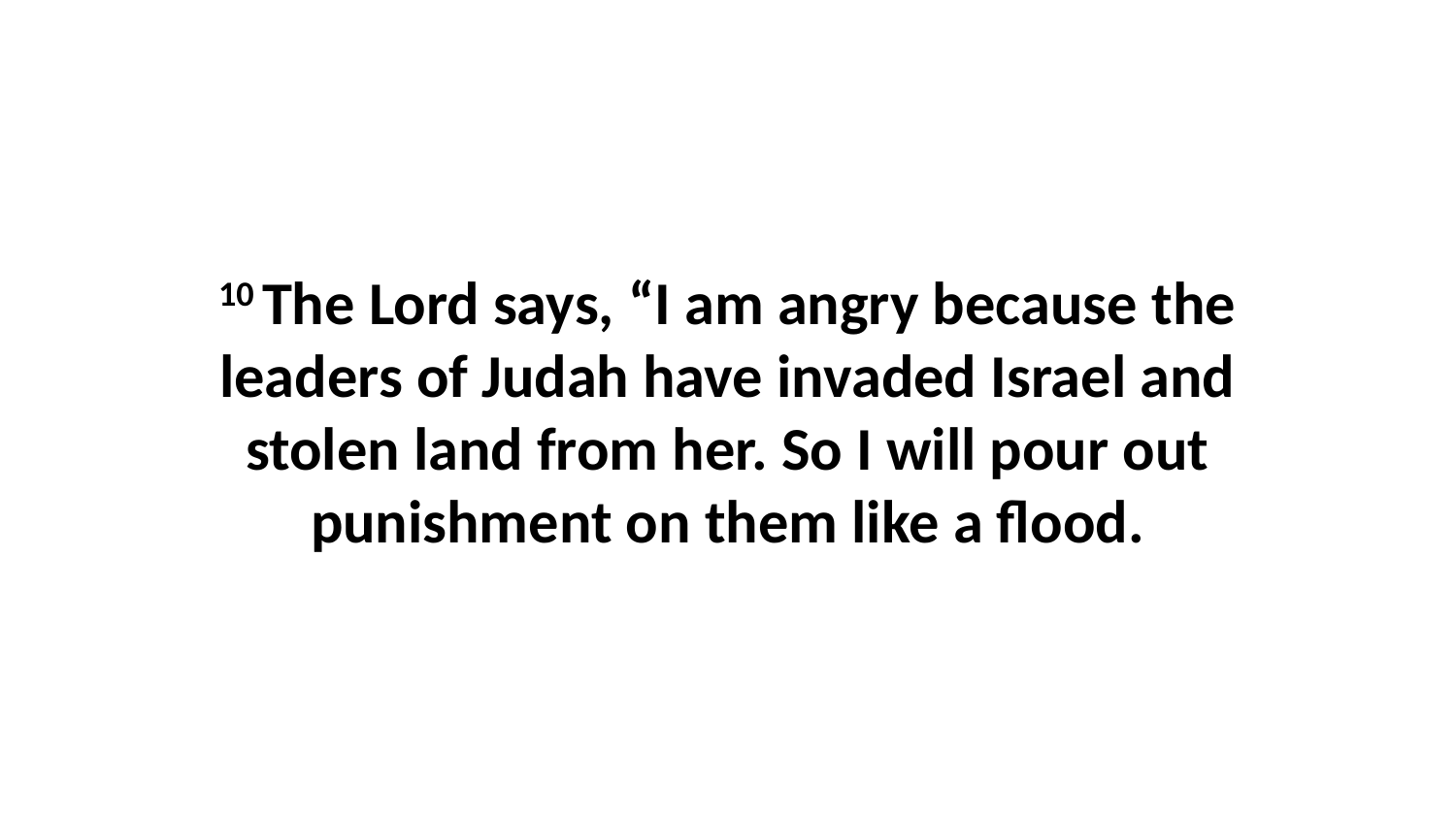

10 The Lord says, “I am angry because the leaders of Judah have invaded Israel and stolen land from her. So I will pour out punishment on them like a flood.